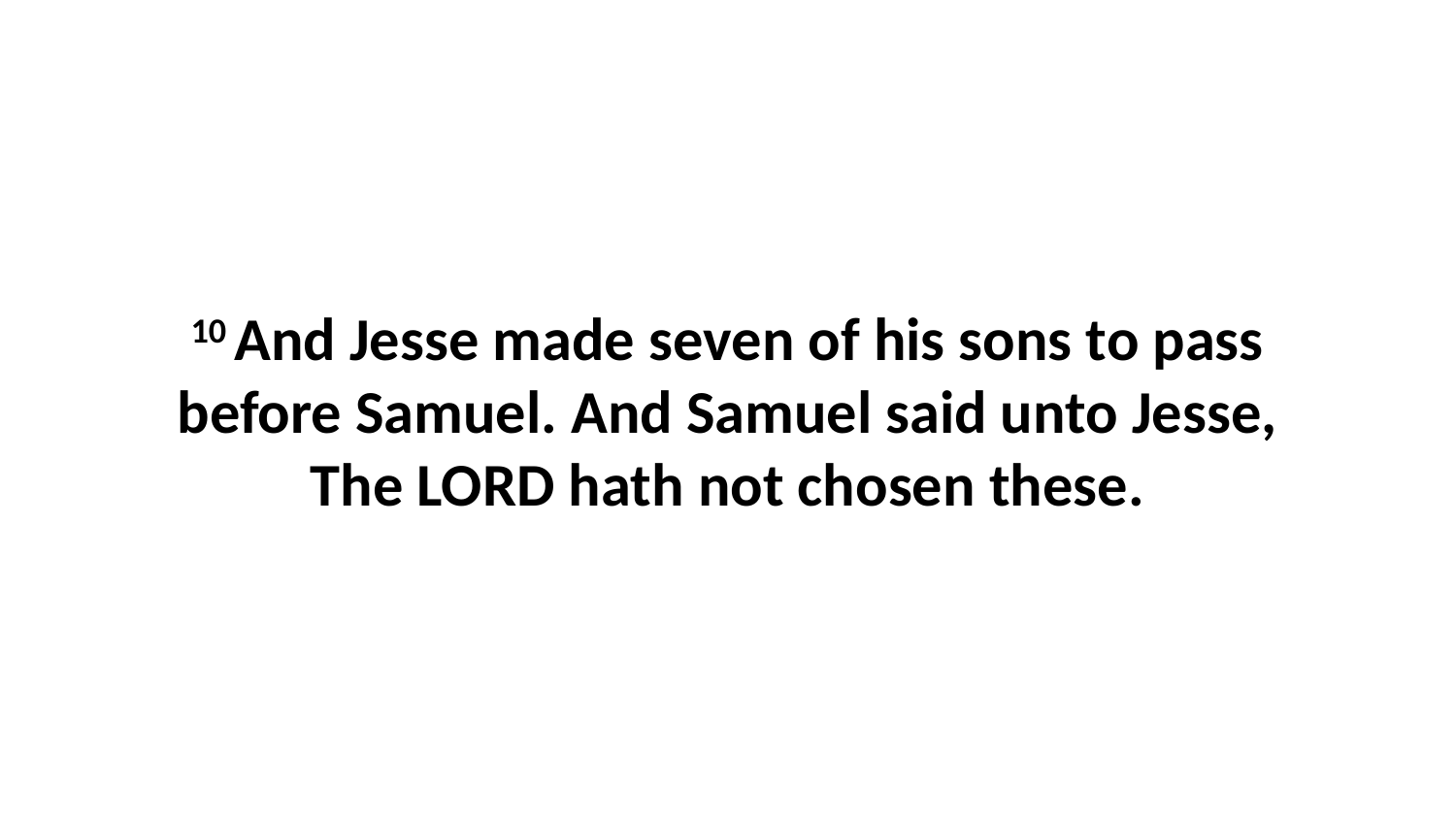

10 And Jesse made seven of his sons to pass before Samuel. And Samuel said unto Jesse, The LORD hath not chosen these.